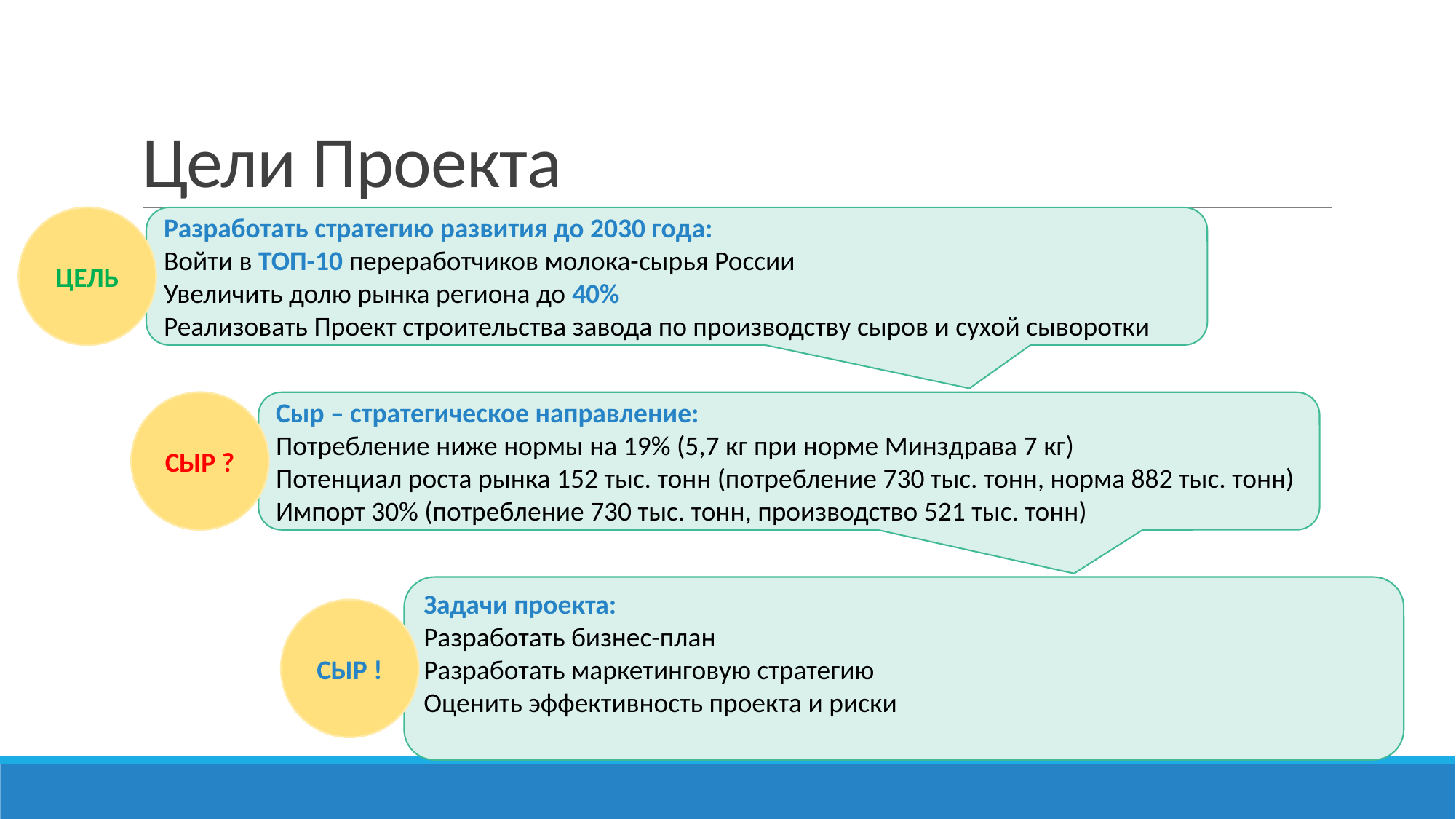

# Цели Проекта
ЦЕЛЬ

Разработать стратегию развития до 2030 года:
Войти в ТОП-10 переработчиков молока-сырья России
Увеличить долю рынка региона до 40%
Реализовать Проект строительства завода по производству сыров и сухой сыворотки

СЫР ?
Сыр – стратегическое направление:
Потребление ниже нормы на 19% (5,7 кг при норме Минздрава 7 кг)
Потенциал роста рынка 152 тыс. тонн (потребление 730 тыс. тонн, норма 882 тыс. тонн)
Импорт 30% (потребление 730 тыс. тонн, производство 521 тыс. тонн)
Задачи проекта:
Разработать бизнес-план
Разработать маркетинговую стратегию
Оценить эффективность проекта и риски

СЫР !